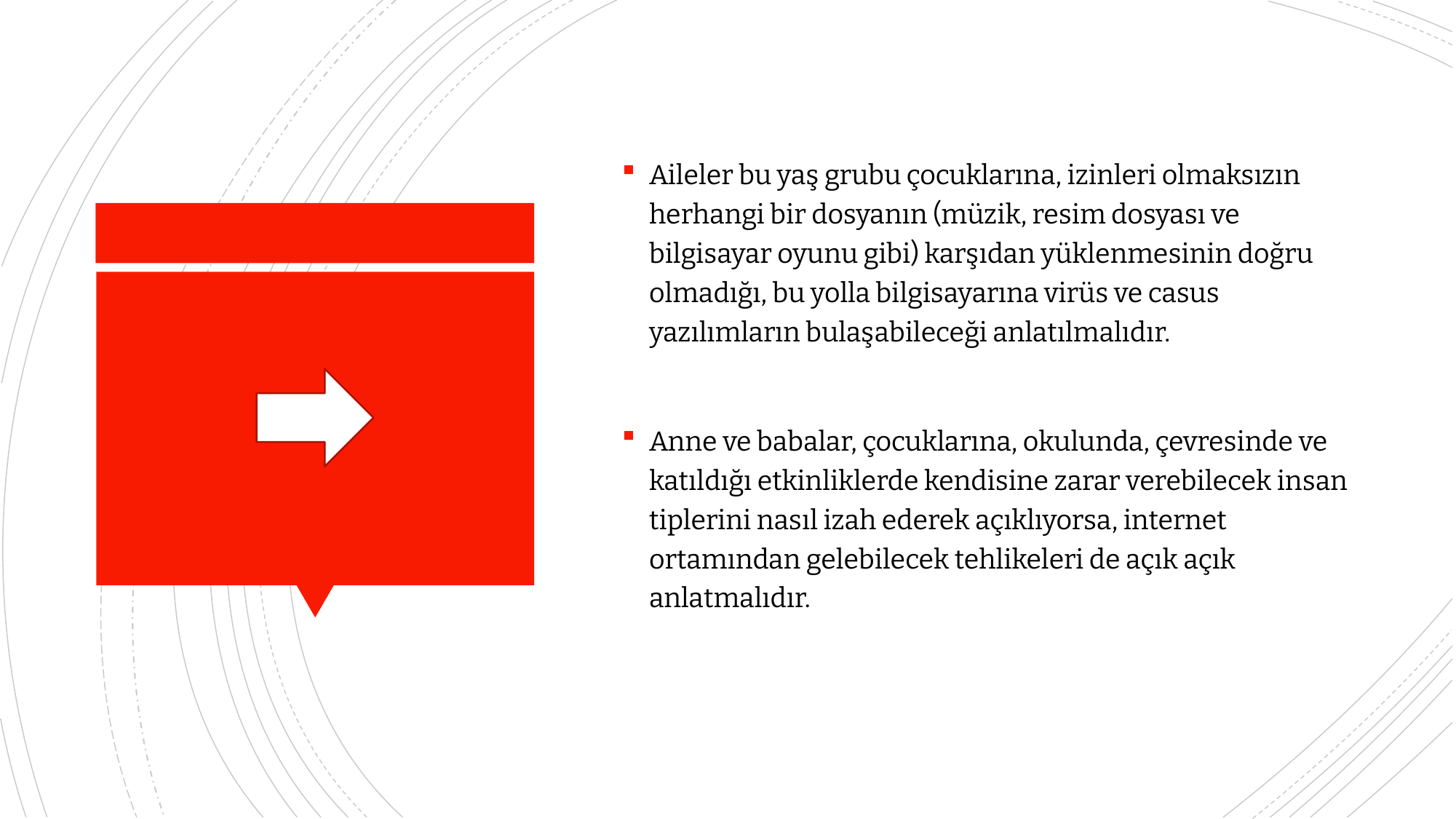

Aileler bu yaş grubu çocuklarına, izinleri olmaksızın herhangi bir dosyanın (müzik, resim dosyası ve bilgisayar oyunu gibi) karşıdan yüklenmesinin doğru olmadığı, bu yolla bilgisayarına virüs ve casus yazılımların bulaşabileceği anlatılmalıdır.

Anne ve babalar, çocuklarına, okulunda, çevresinde ve katıldığı etkinliklerde kendisine zarar verebilecek insan tiplerini nasıl izah ederek açıklıyorsa, internet ortamından gelebilecek tehlikeleri de açık açık anlatmalıdır.